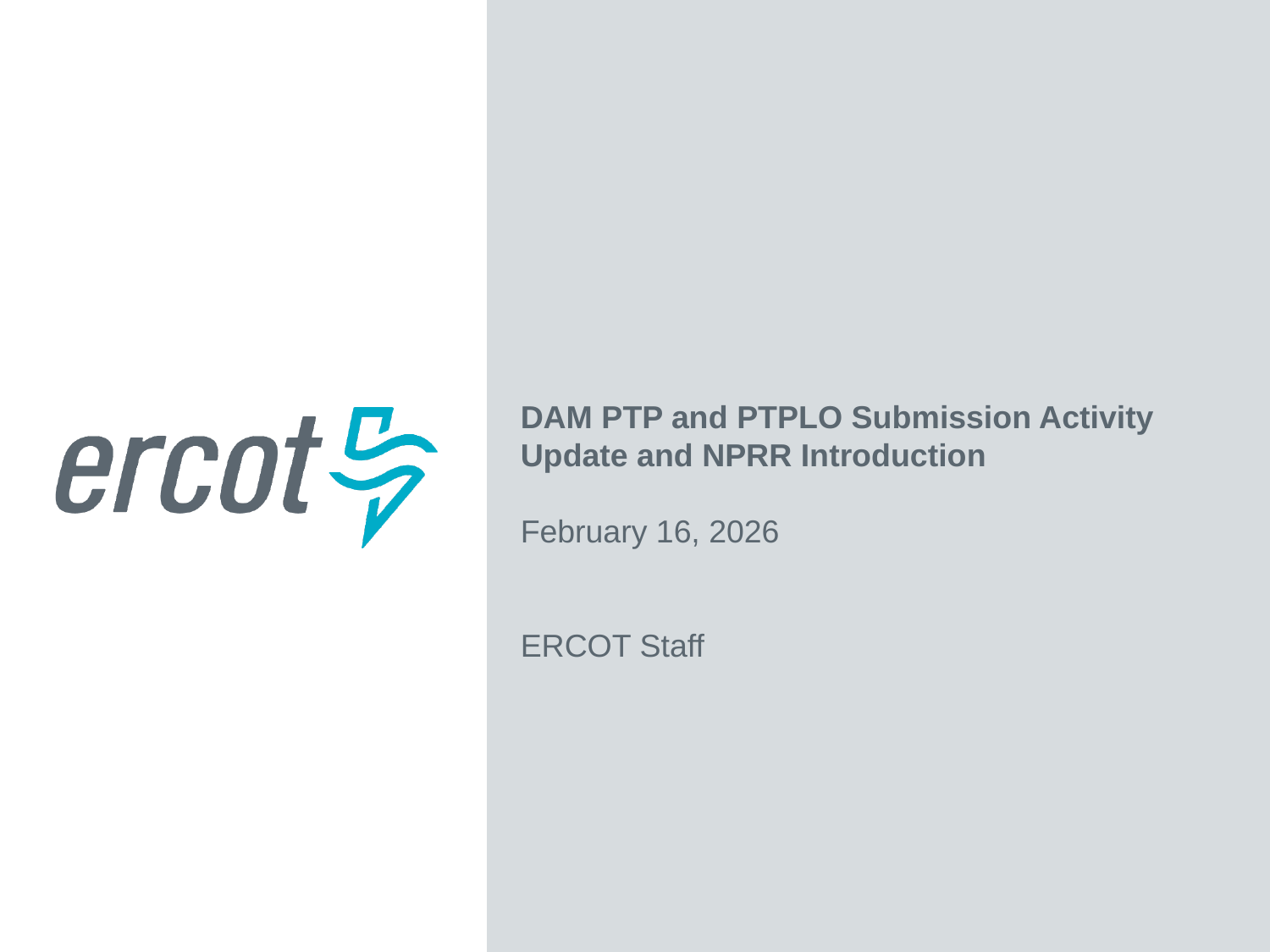

DAM PTP and PTPLO Submission Activity Update and NPRR Introduction

February 16, 2026

ERCOT Staff